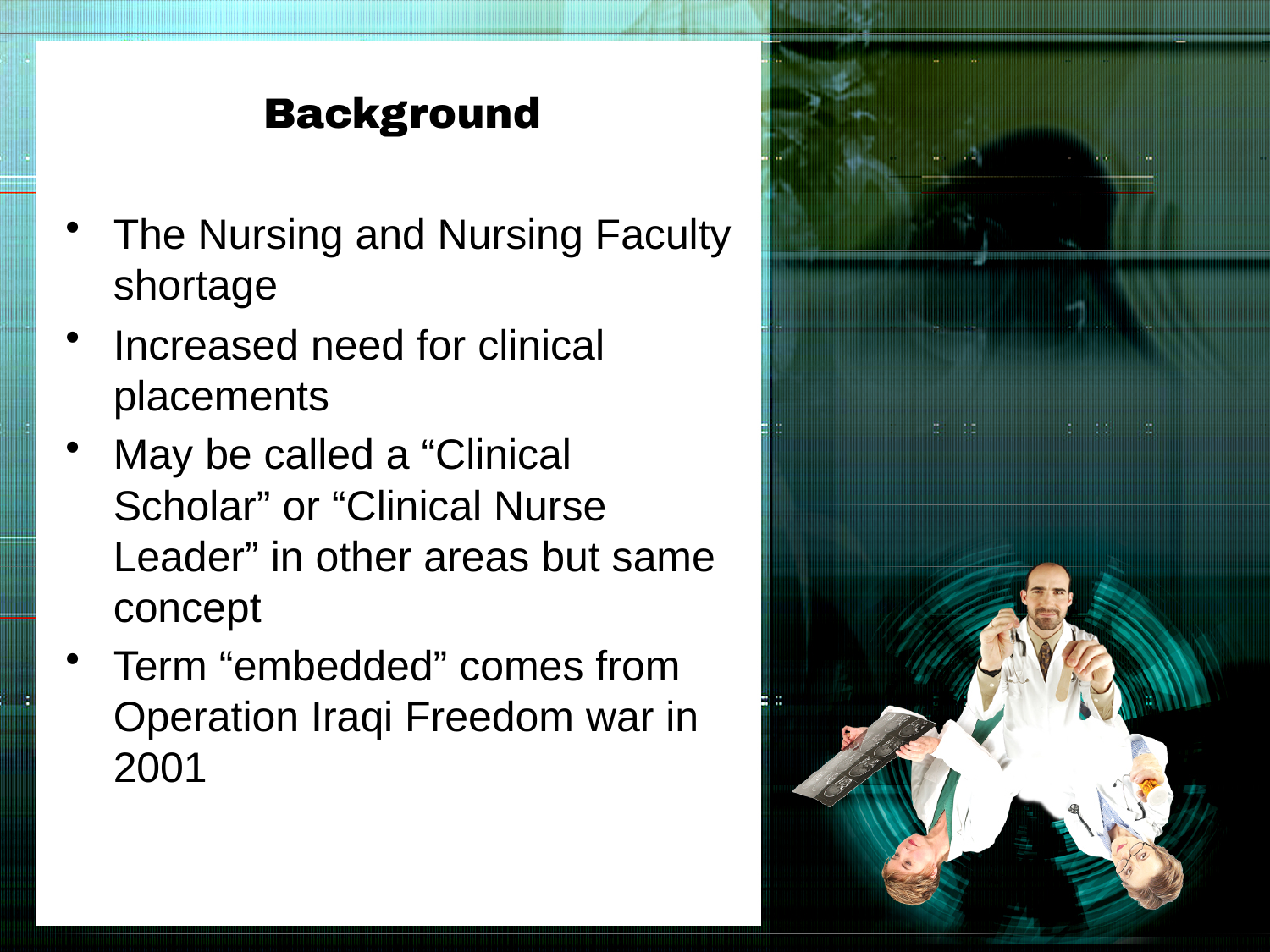

# Background
The Nursing and Nursing Faculty shortage
Increased need for clinical placements
May be called a “Clinical Scholar” or “Clinical Nurse Leader” in other areas but same concept
Term “embedded” comes from Operation Iraqi Freedom war in 2001